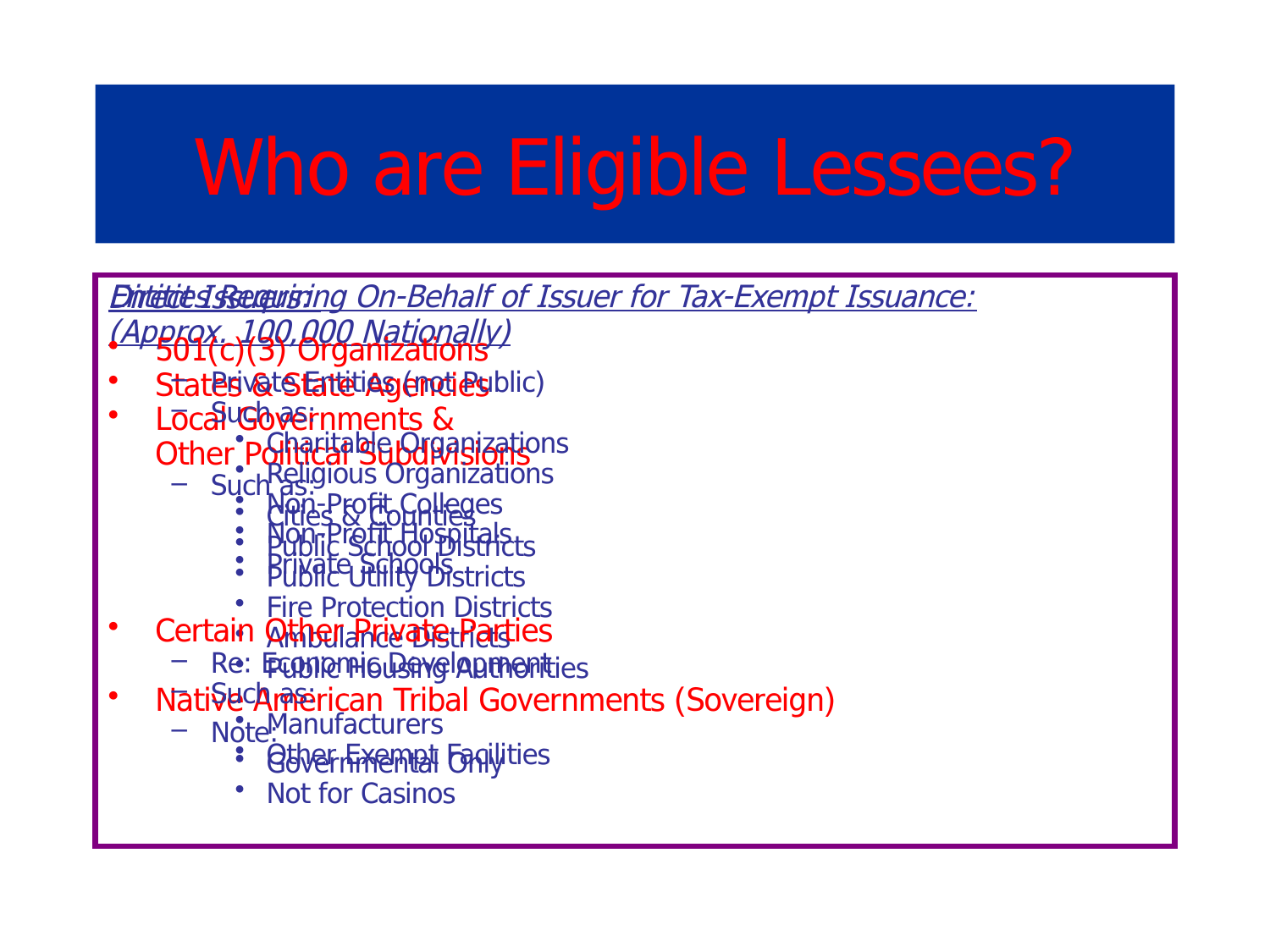

# Who are Eligible Lessees?
Direct Issuers:
(Approx. 100,000 Nationally)

States & State Agencies
Local Governments &
	Other Political Subdivisions
Such as:
Cities & Counties
Public School Districts
Public Utility Districts
Fire Protection Districts
Ambulance Districts
Public Housing Authorities
Native American Tribal Governments (Sovereign)
Note:
Governmental Only
Not for Casinos

Entities Requiring On-Behalf of Issuer for Tax-Exempt Issuance:

501(c)(3) Organizations
Private Entities (not Public)
Such as:
Charitable Organizations
Religious Organizations
Non-Profit Colleges
Non-Profit Hospitals
Private Schools

Certain Other Private Parties
Re: Economic Development
Such as:
Manufacturers
Other Exempt Facilities